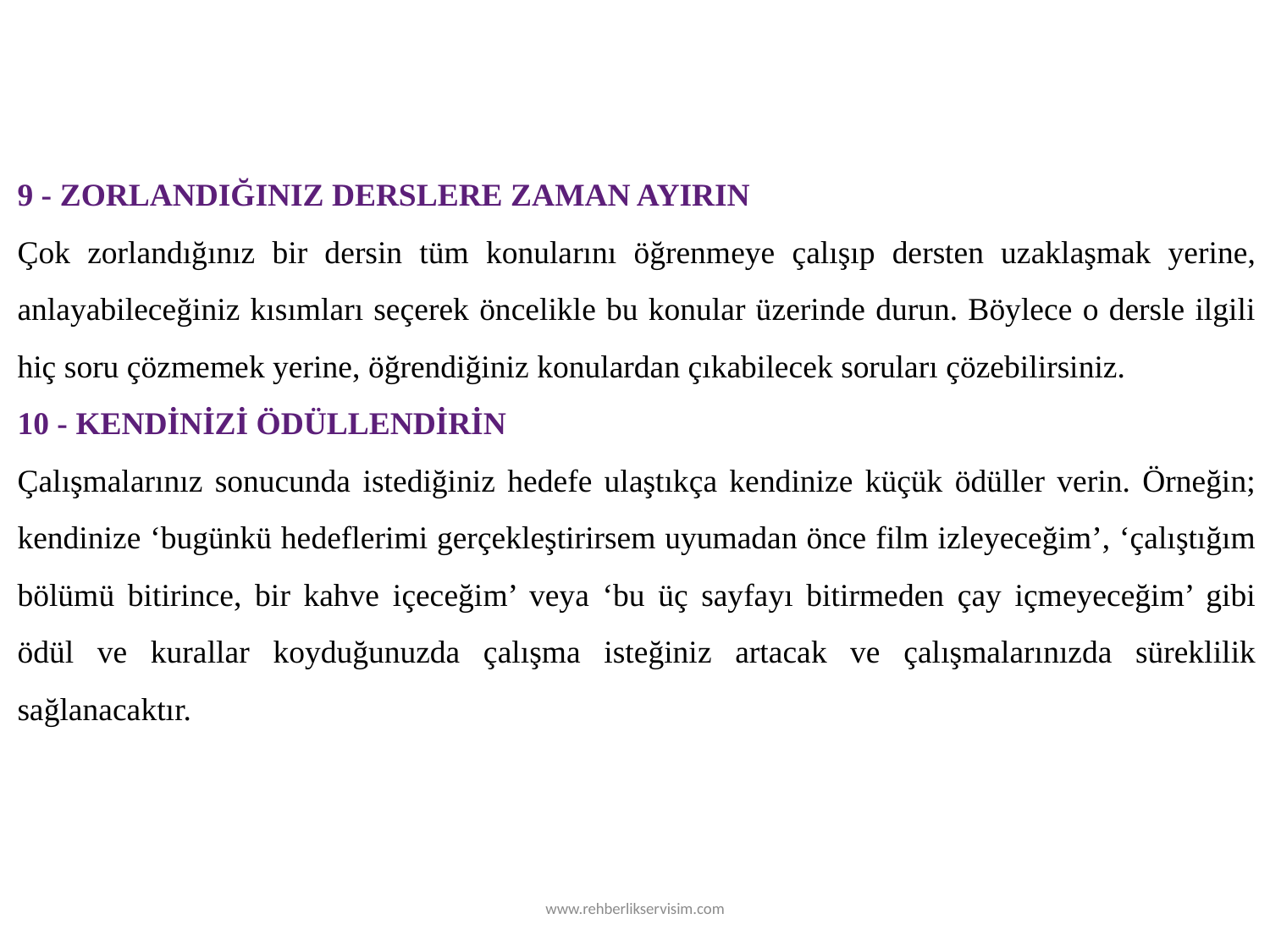

9 - ZORLANDIĞINIZ DERSLERE ZAMAN AYIRIN
Çok zorlandığınız bir dersin tüm konularını öğrenmeye çalışıp dersten uzaklaşmak yerine, anlayabileceğiniz kısımları seçerek öncelikle bu konular üzerinde durun. Böylece o dersle ilgili hiç soru çözmemek yerine, öğrendiğiniz konulardan çıkabilecek soruları çözebilirsiniz.
10 - KENDİNİZİ ÖDÜLLENDİRİN
Çalışmalarınız sonucunda istediğiniz hedefe ulaştıkça kendinize küçük ödüller verin. Örneğin; kendinize ‘bugünkü hedeflerimi gerçekleştirirsem uyumadan önce film izleyeceğim’, ‘çalıştığım bölümü bitirince, bir kahve içeceğim’ veya ‘bu üç sayfayı bitirmeden çay içmeyeceğim’ gibi ödül ve kurallar koyduğunuzda çalışma isteğiniz artacak ve çalışmalarınızda süreklilik sağlanacaktır.

www.rehberlikservisim.com